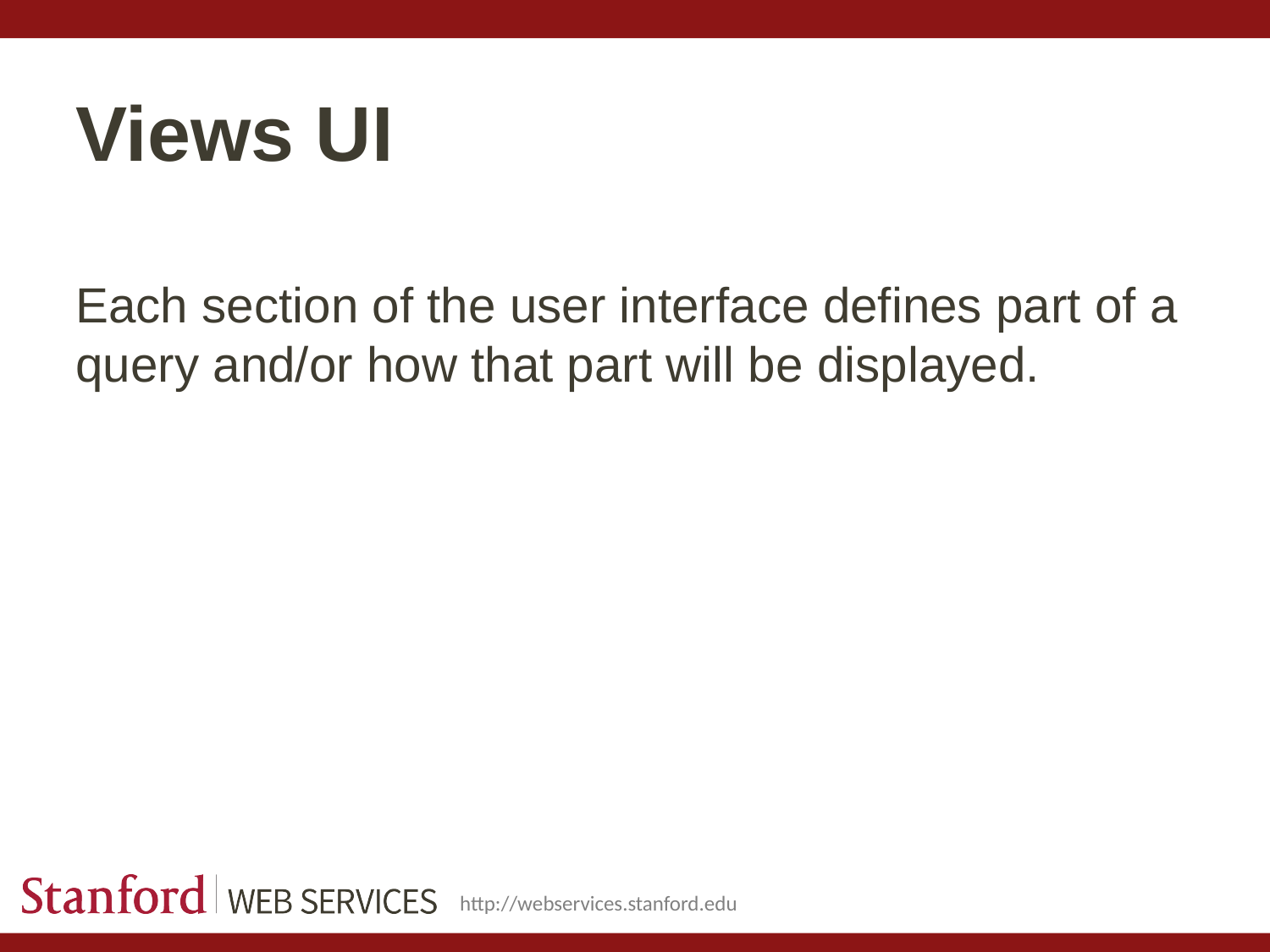

# Views UI
Each section of the user interface defines part of a query and/or how that part will be displayed.